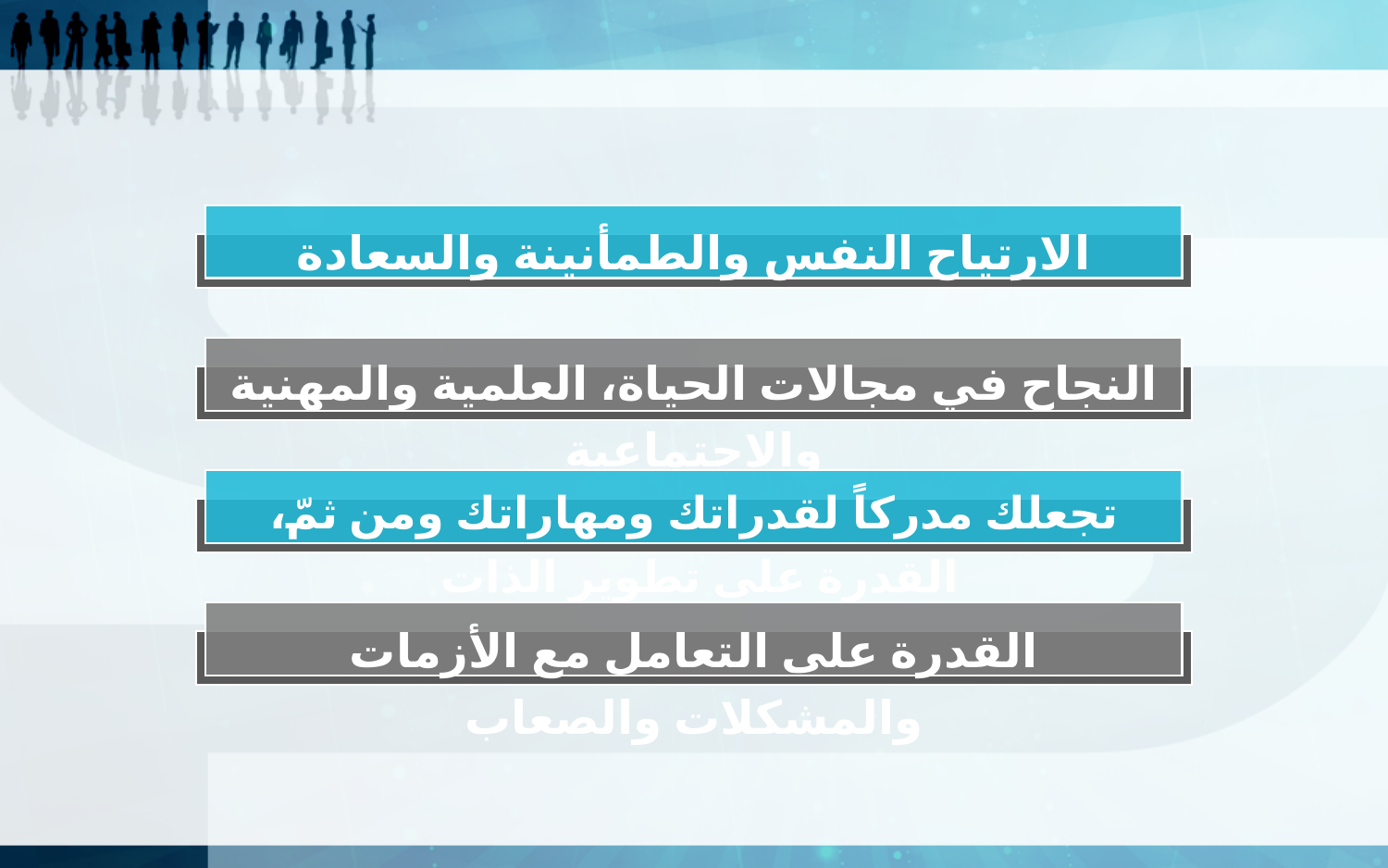

الارتياح النفس والطمأنينة والسعادة

النجاح في مجالات الحياة، العلمية والمهنية والاجتماعية

تجعلك مدركاً لقدراتك ومهاراتك ومن ثمّ، القدرة على تطوير الذات

القدرة على التعامل مع الأزمات والمشكلات والصعاب